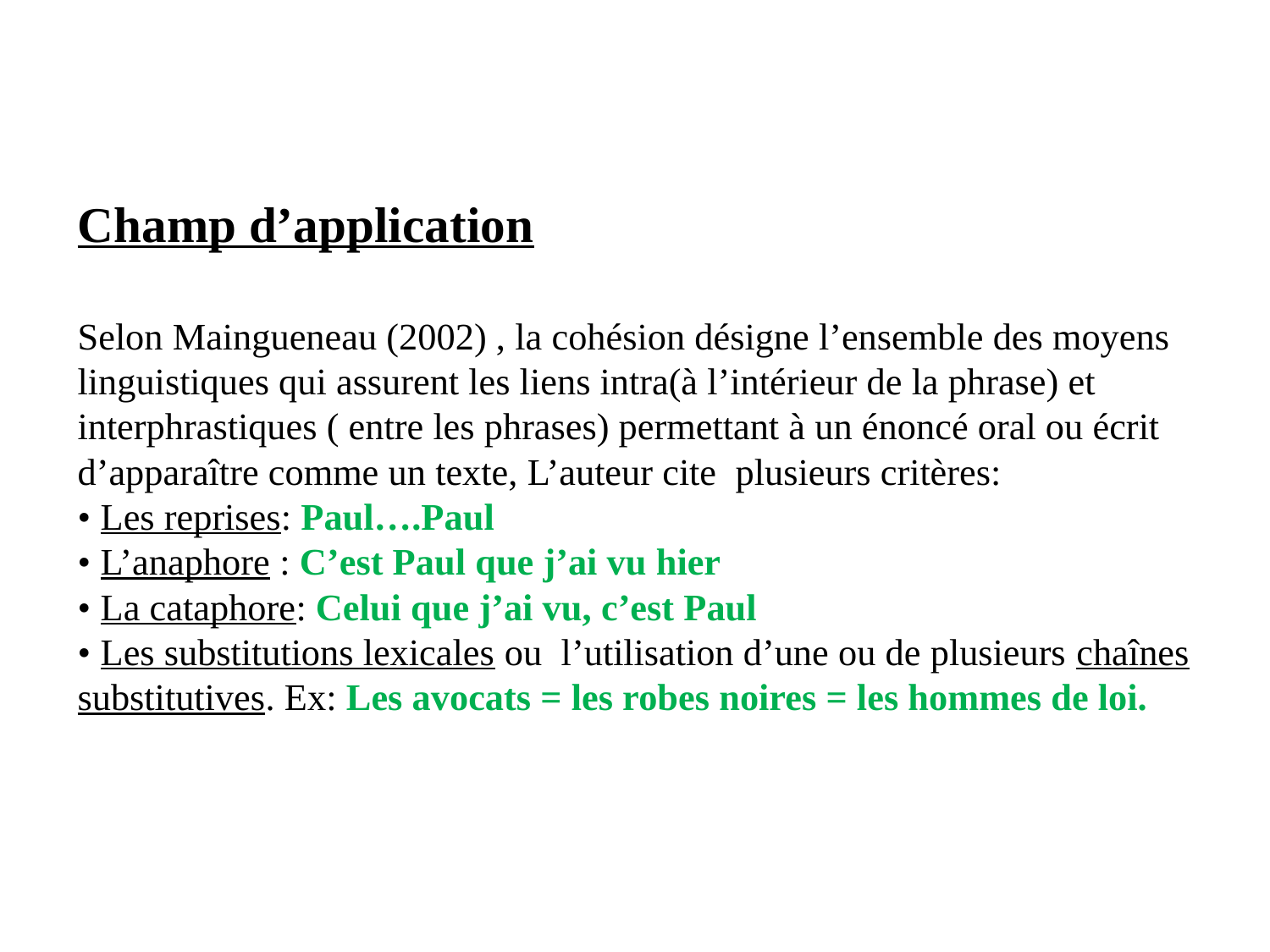

# Champ d’application Selon Maingueneau (2002) , la cohésion désigne l’ensemble des moyens linguistiques qui assurent les liens intra(à l’intérieur de la phrase) et interphrastiques ( entre les phrases) permettant à un énoncé oral ou écrit d’apparaître comme un texte, L’auteur cite  plusieurs critères: • Les reprises: Paul….Paul • L’anaphore : C’est Paul que j’ai vu hier • La cataphore: Celui que j’ai vu, c’est Paul • Les substitutions lexicales ou  l’utilisation d’une ou de plusieurs chaînes substitutives. Ex: Les avocats = les robes noires = les hommes de loi.